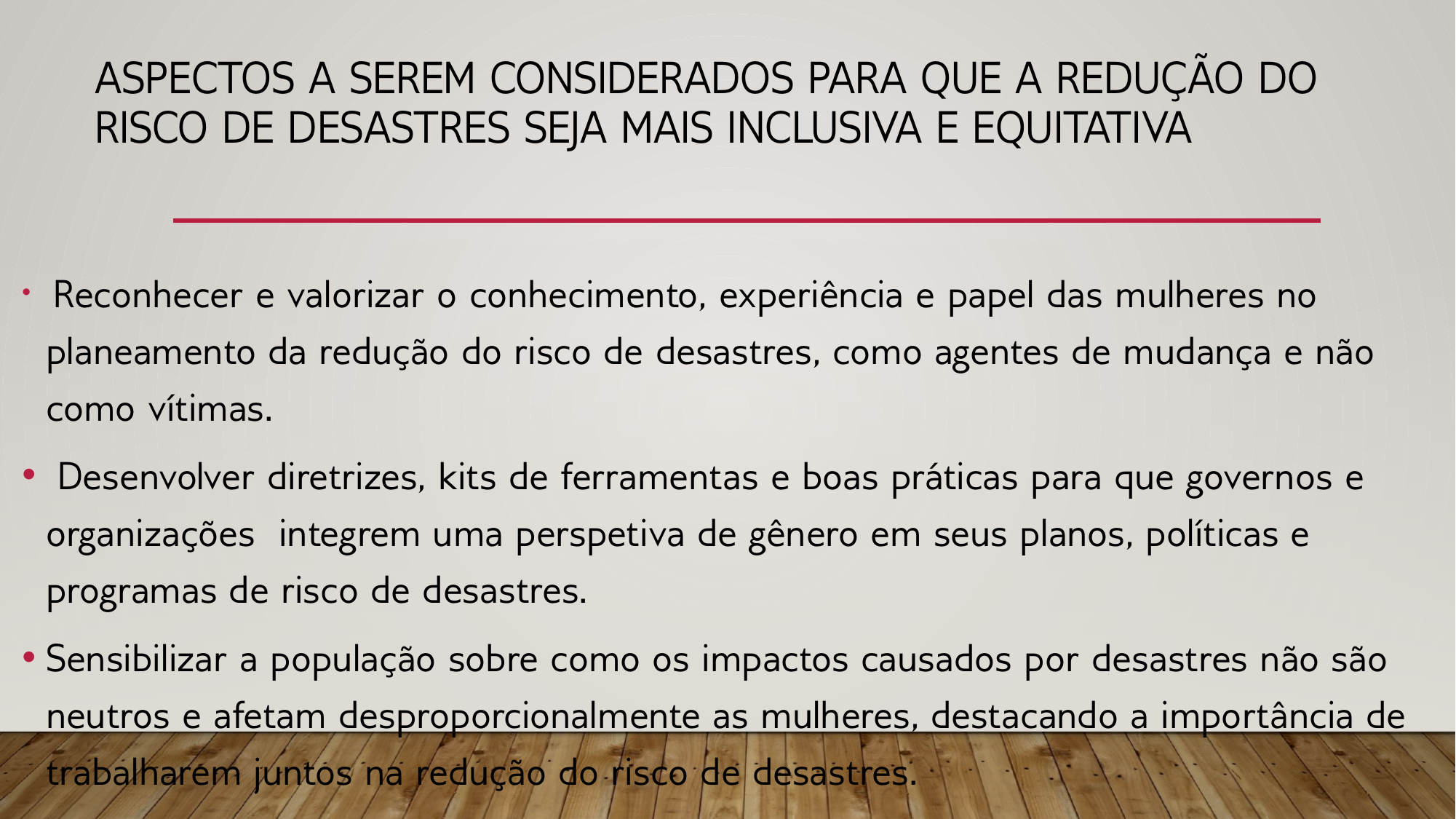

# Aspectos a serem considerados para que a redução do risco de desastres seja mais inclusiva e equitativa
 Reconhecer e valorizar o conhecimento, experiência e papel das mulheres no planeamento da redução do risco de desastres, como agentes de mudança e não como vítimas.
 Desenvolver diretrizes, kits de ferramentas e boas práticas para que governos e organizações  integrem uma perspetiva de gênero em seus planos, políticas e programas de risco de desastres.
Sensibilizar a população sobre como os impactos causados por desastres não são neutros e afetam desproporcionalmente as mulheres, destacando a importância de trabalharem juntos na redução do risco de desastres.